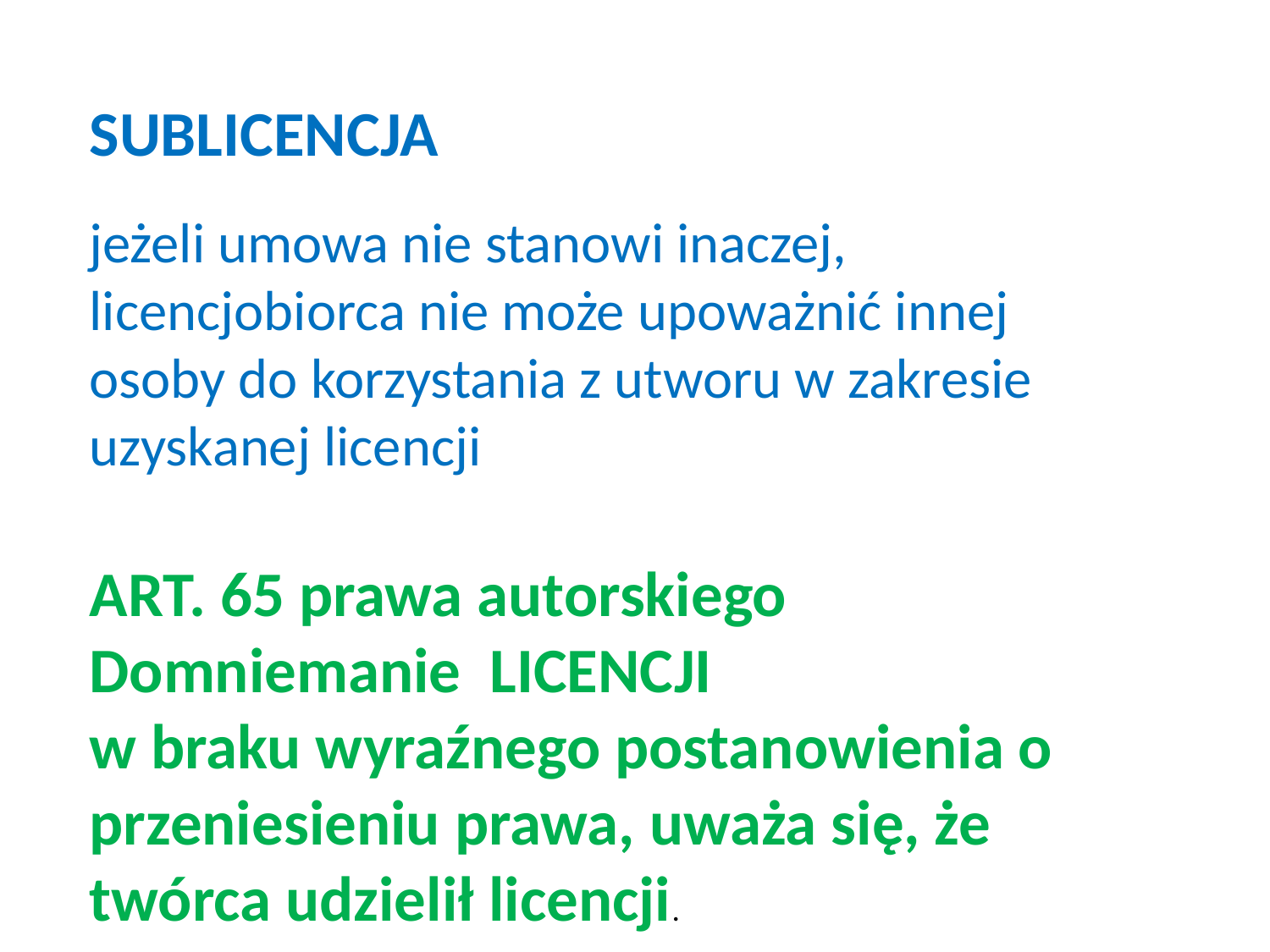

SUBLICENCJA

jeżeli umowa nie stanowi inaczej, licencjobiorca nie może upoważnić innej osoby do korzystania z utworu w zakresie uzyskanej licencji

ART. 65 prawa autorskiego
Domniemanie  LICENCJI
w braku wyraźnego postanowienia o przeniesieniu prawa, uważa się, że twórca udzielił licencji.